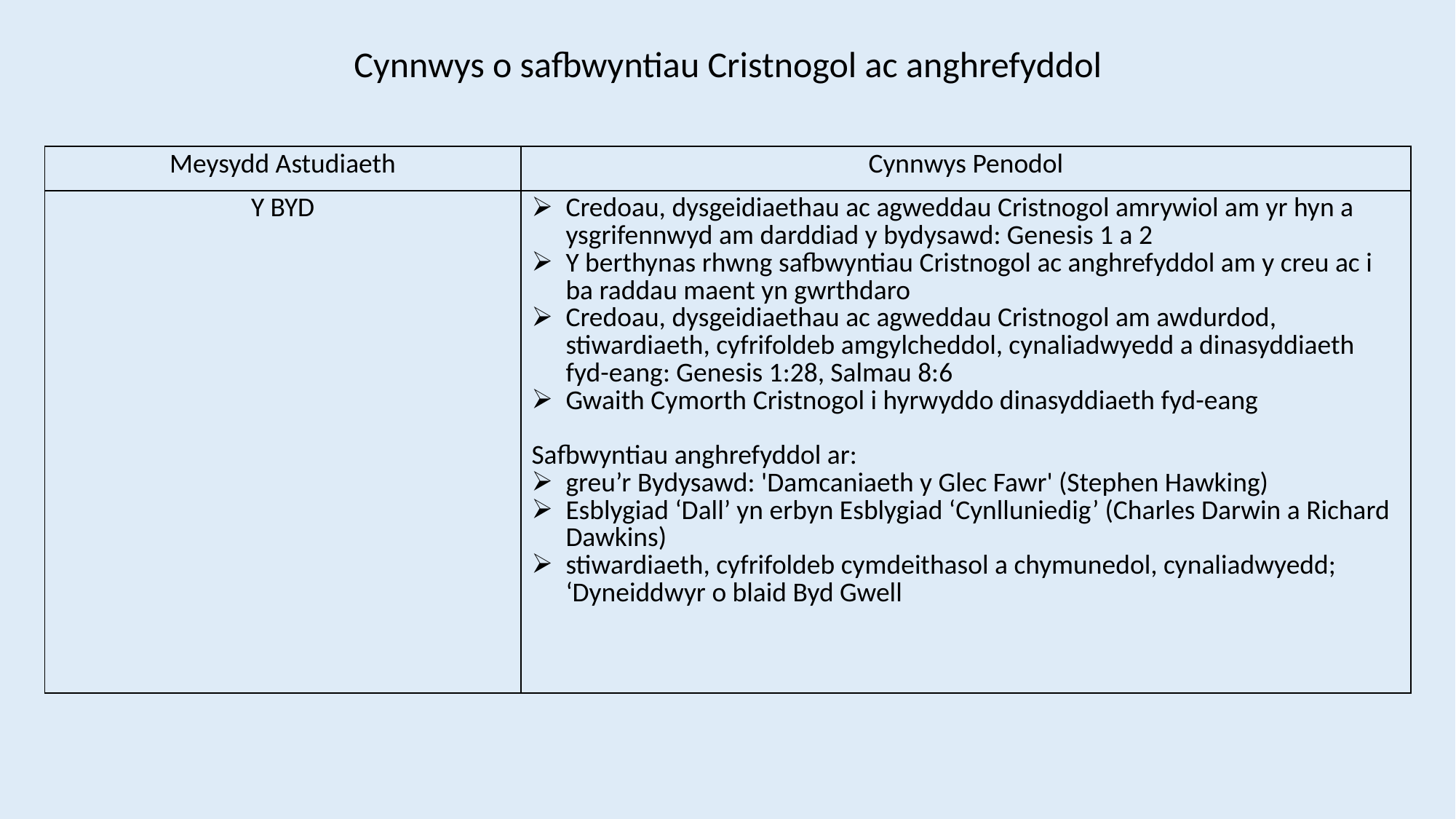

Cynnwys o safbwyntiau Cristnogol ac anghrefyddol
| Meysydd Astudiaeth | Cynnwys Penodol |
| --- | --- |
| Y BYD | Credoau, dysgeidiaethau ac agweddau Cristnogol amrywiol am yr hyn a ysgrifennwyd am darddiad y bydysawd: Genesis 1 a 2 Y berthynas rhwng safbwyntiau Cristnogol ac anghrefyddol am y creu ac i ba raddau maent yn gwrthdaro Credoau, dysgeidiaethau ac agweddau Cristnogol am awdurdod, stiwardiaeth, cyfrifoldeb amgylcheddol, cynaliadwyedd a dinasyddiaeth fyd-eang: Genesis 1:28, Salmau 8:6 Gwaith Cymorth Cristnogol i hyrwyddo dinasyddiaeth fyd-eang Safbwyntiau anghrefyddol ar: greu’r Bydysawd: 'Damcaniaeth y Glec Fawr' (Stephen Hawking) Esblygiad ‘Dall’ yn erbyn Esblygiad ‘Cynlluniedig’ (Charles Darwin a Richard Dawkins) stiwardiaeth, cyfrifoldeb cymdeithasol a chymunedol, cynaliadwyedd; ‘Dyneiddwyr o blaid Byd Gwell |